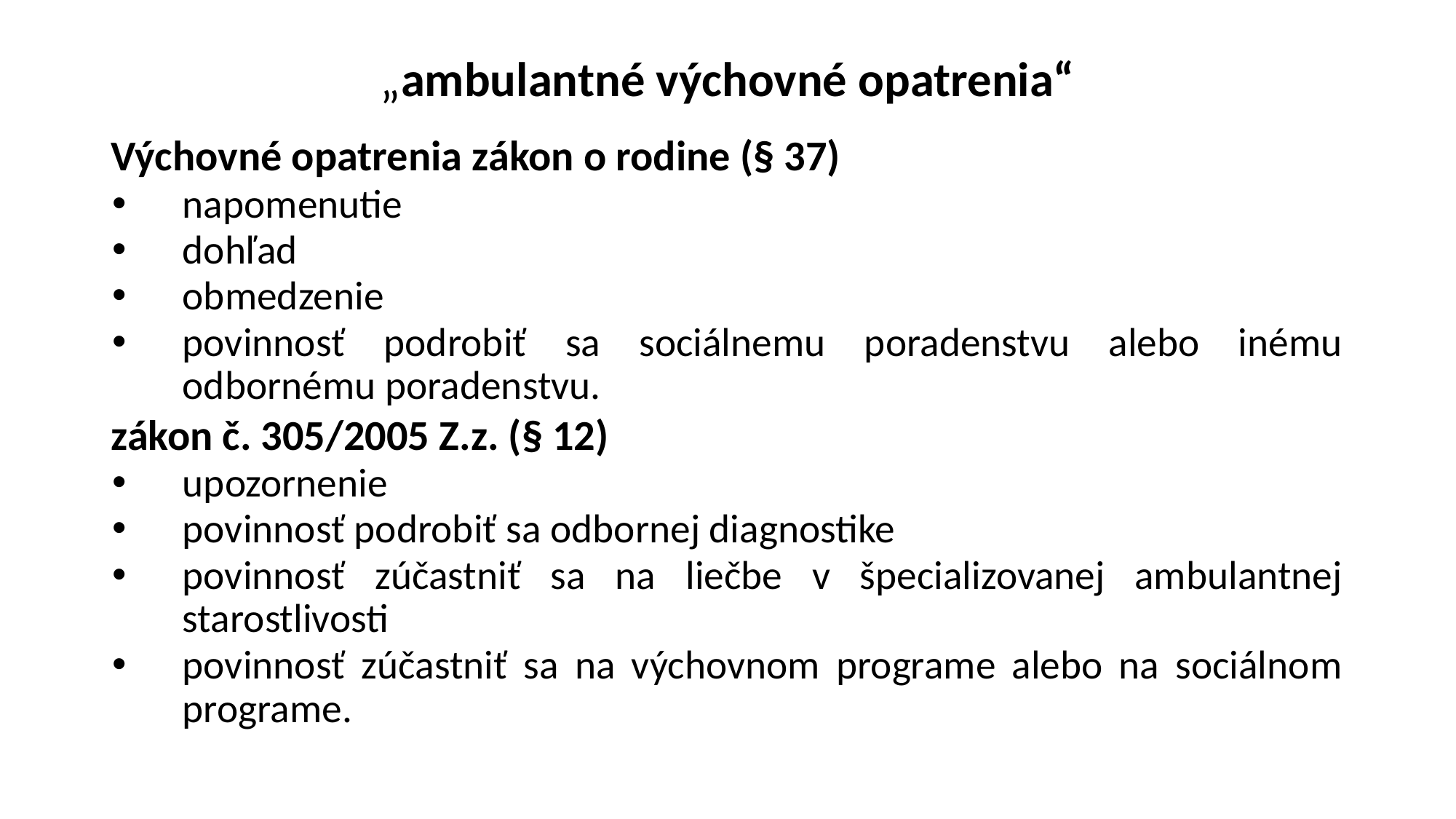

# „ambulantné výchovné opatrenia“
Výchovné opatrenia zákon o rodine (§ 37)
napomenutie
dohľad
obmedzenie
povinnosť podrobiť sa sociálnemu poradenstvu alebo inému odbornému poradenstvu.
zákon č. 305/2005 Z.z. (§ 12)
upozornenie
povinnosť podrobiť sa odbornej diagnostike
povinnosť zúčastniť sa na liečbe v špecializovanej ambulantnej starostlivosti
povinnosť zúčastniť sa na výchovnom programe alebo na sociálnom programe.